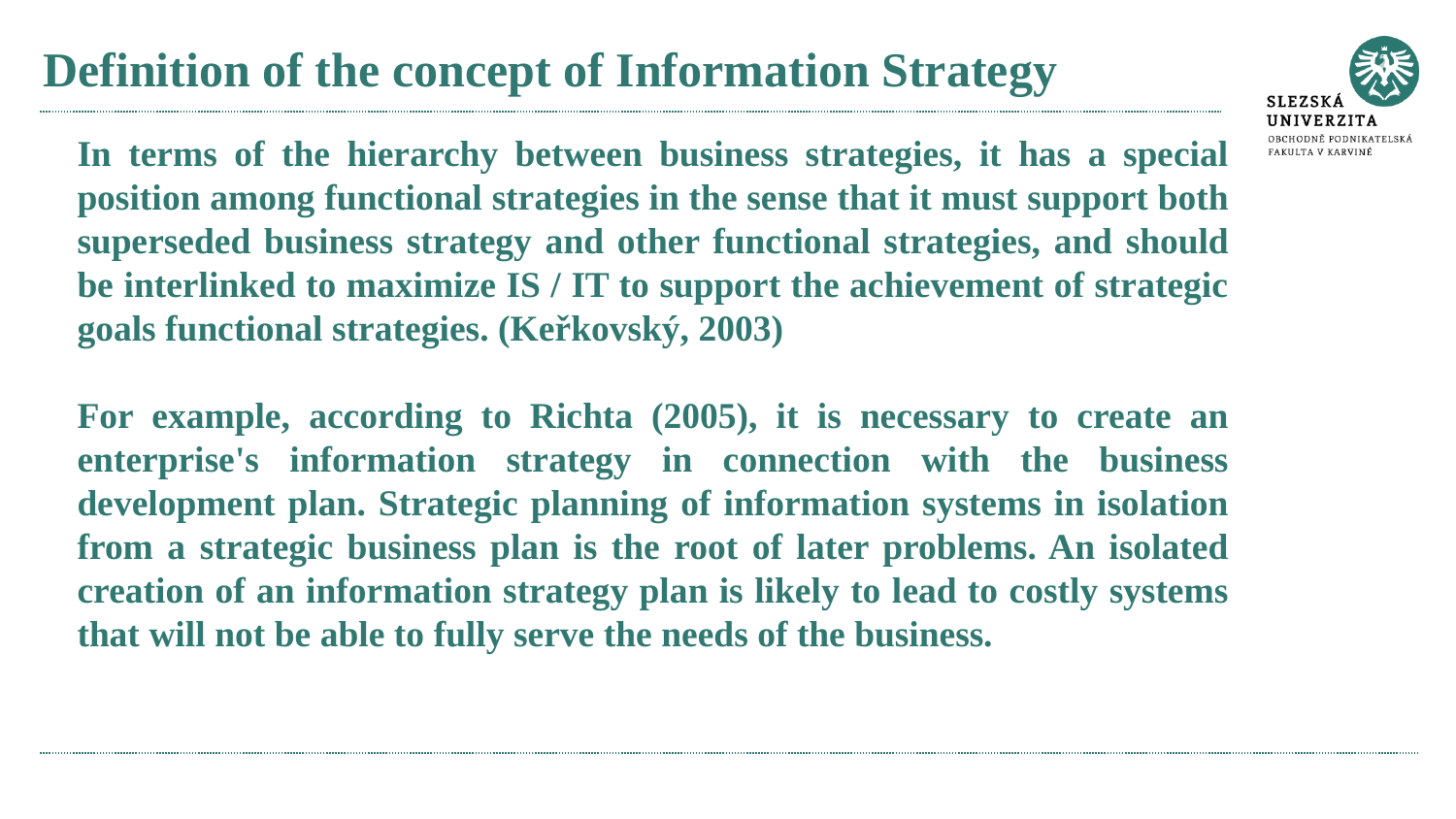

# Definition of the concept of Information Strategy
In terms of the hierarchy between business strategies, it has a special position among functional strategies in the sense that it must support both superseded business strategy and other functional strategies, and should be interlinked to maximize IS / IT to support the achievement of strategic goals functional strategies. (Keřkovský, 2003)

For example, according to Richta (2005), it is necessary to create an enterprise's information strategy in connection with the business development plan. Strategic planning of information systems in isolation from a strategic business plan is the root of later problems. An isolated creation of an information strategy plan is likely to lead to costly systems that will not be able to fully serve the needs of the business.